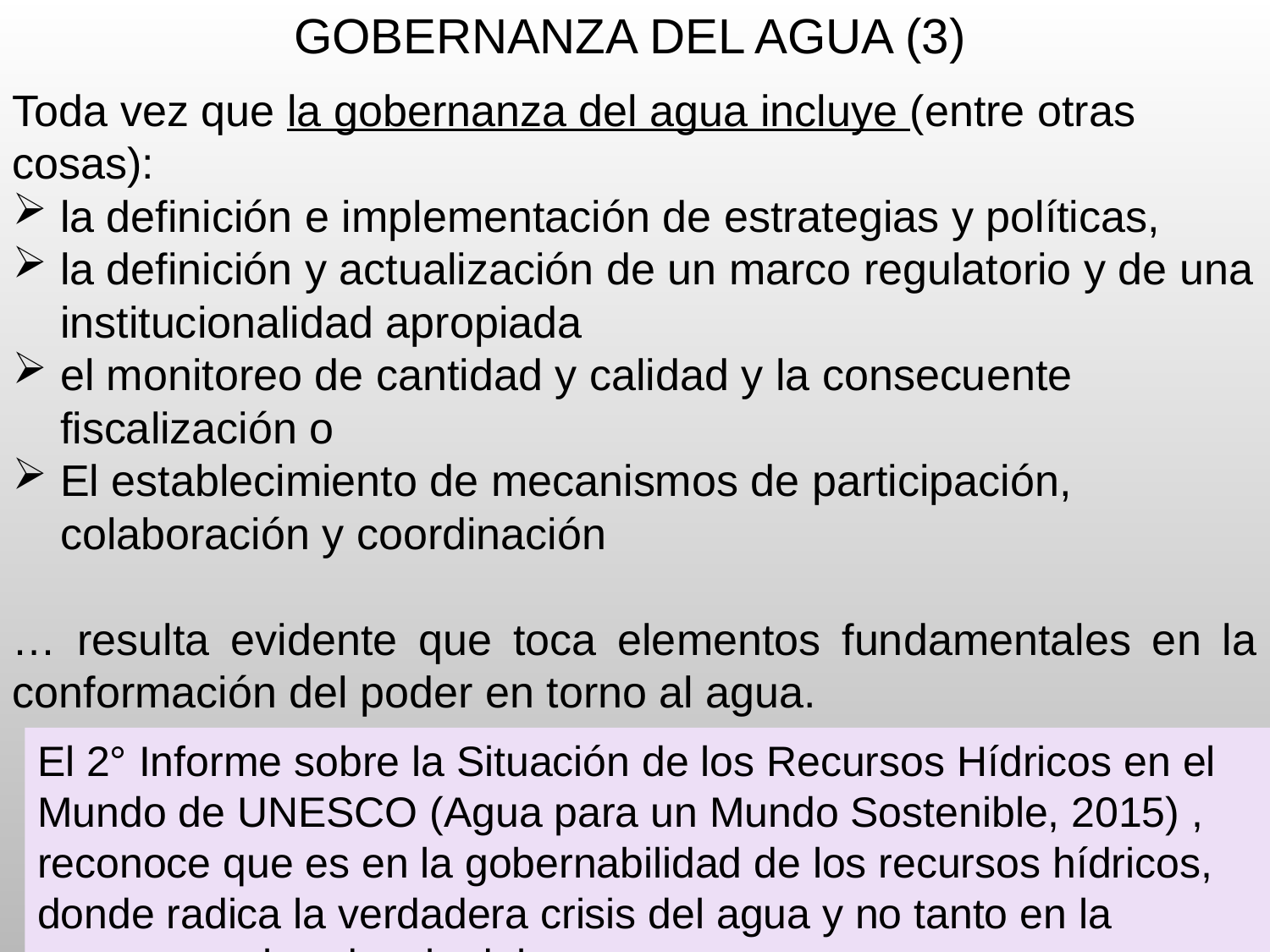

# Gobernanza del Agua (3)
Toda vez que la gobernanza del agua incluye (entre otras cosas):
la definición e implementación de estrategias y políticas,
la definición y actualización de un marco regulatorio y de una institucionalidad apropiada
el monitoreo de cantidad y calidad y la consecuente fiscalización o
El establecimiento de mecanismos de participación, colaboración y coordinación

… resulta evidente que toca elementos fundamentales en la conformación del poder en torno al agua.

El 2° Informe sobre la Situación de los Recursos Hídricos en el Mundo de UNESCO (Agua para un Mundo Sostenible, 2015) , reconoce que es en la gobernabilidad de los recursos hídricos, donde radica la verdadera crisis del agua y no tanto en la escasez o abundancia del recurso.